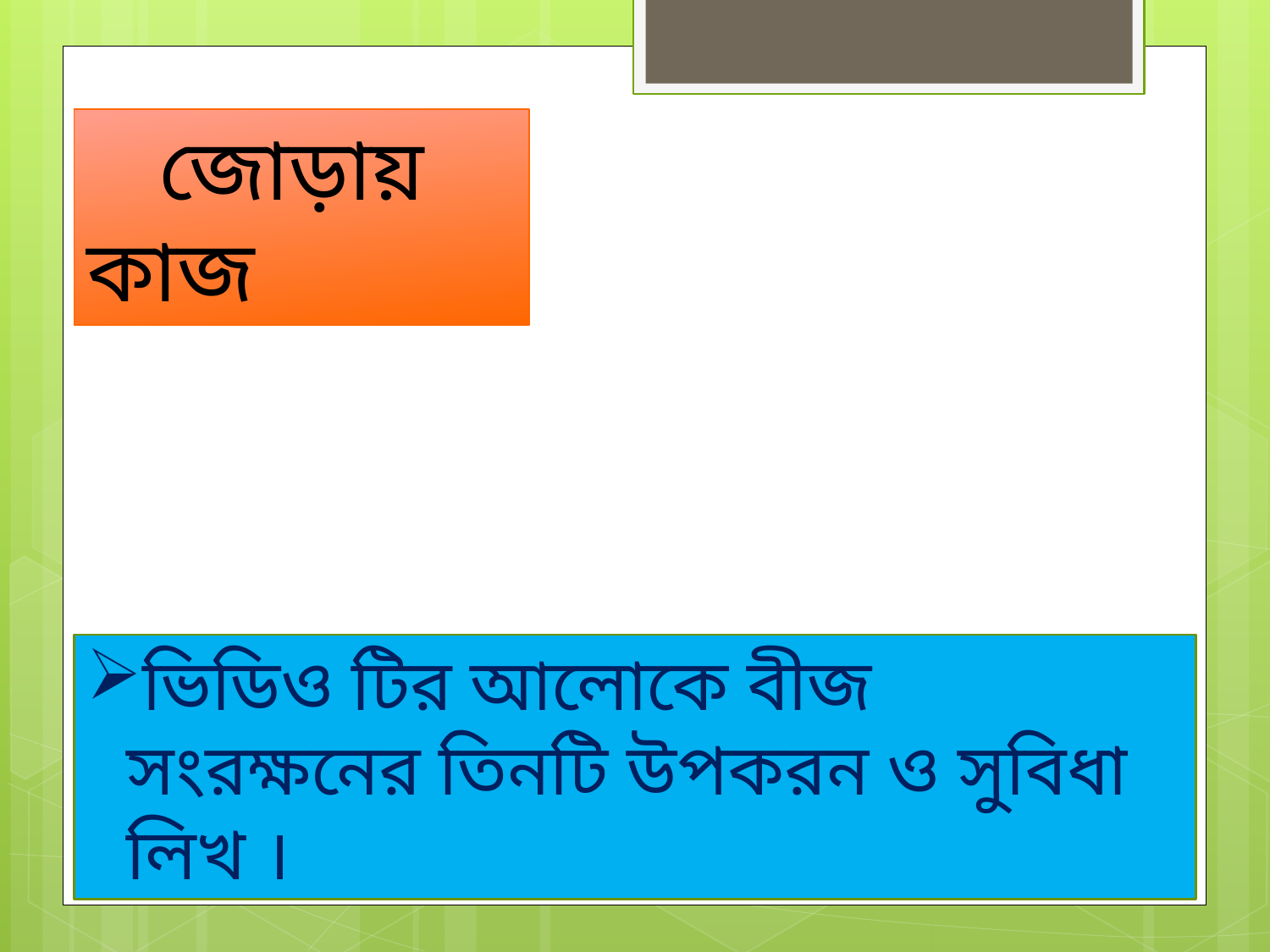

জোড়ায় কাজ
ভিডিও টির আলোকে বীজ সংরক্ষনের তিনটি উপকরন ও সুবিধা  লিখ ।